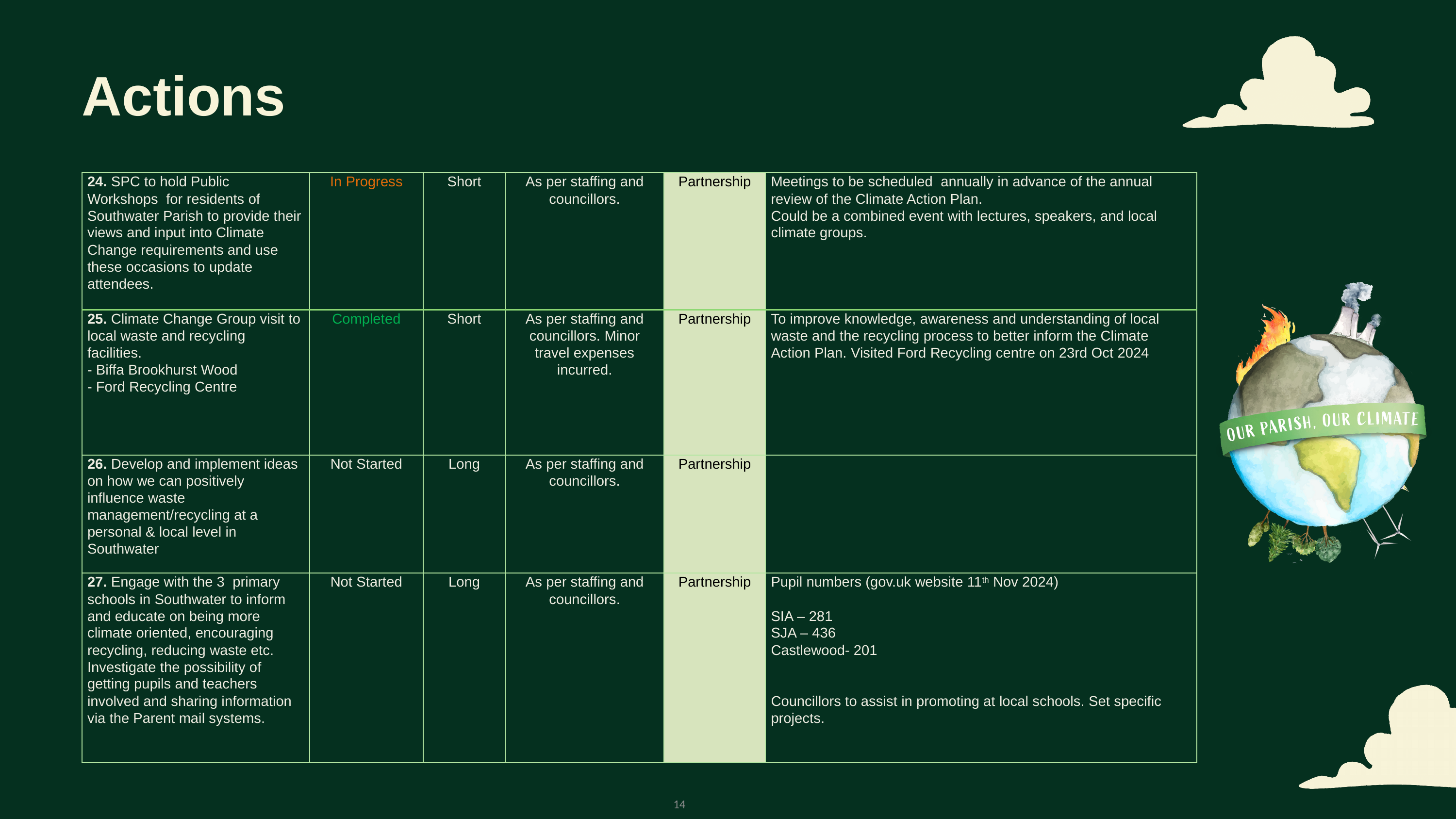

Actions
| 24. SPC to hold Public Workshops for residents of Southwater Parish to provide their views and input into Climate Change requirements and use these occasions to update attendees. | In Progress | Short | As per staffing and councillors. | Partnership | Meetings to be scheduled annually in advance of the annual review of the Climate Action Plan. Could be a combined event with lectures, speakers, and local climate groups. |
| --- | --- | --- | --- | --- | --- |
| 25. Climate Change Group visit to local waste and recycling facilities. - Biffa Brookhurst Wood - Ford Recycling Centre | Completed | Short | As per staffing and councillors. Minor travel expenses incurred. | Partnership | To improve knowledge, awareness and understanding of local waste and the recycling process to better inform the Climate Action Plan. Visited Ford Recycling centre on 23rd Oct 2024 |
| 26. Develop and implement ideas on how we can positively influence waste management/recycling at a personal & local level in Southwater | Not Started | Long | As per staffing and councillors. | Partnership |  |
| 27. Engage with the 3 primary schools in Southwater to inform and educate on being more climate oriented, encouraging recycling, reducing waste etc. Investigate the possibility of getting pupils and teachers involved and sharing information via the Parent mail systems. | Not Started | Long | As per staffing and councillors. | Partnership | Pupil numbers (gov.uk website 11th Nov 2024)  SIA – 281 SJA – 436 Castlewood- 201 Councillors to assist in promoting at local schools. Set specific projects. |

14